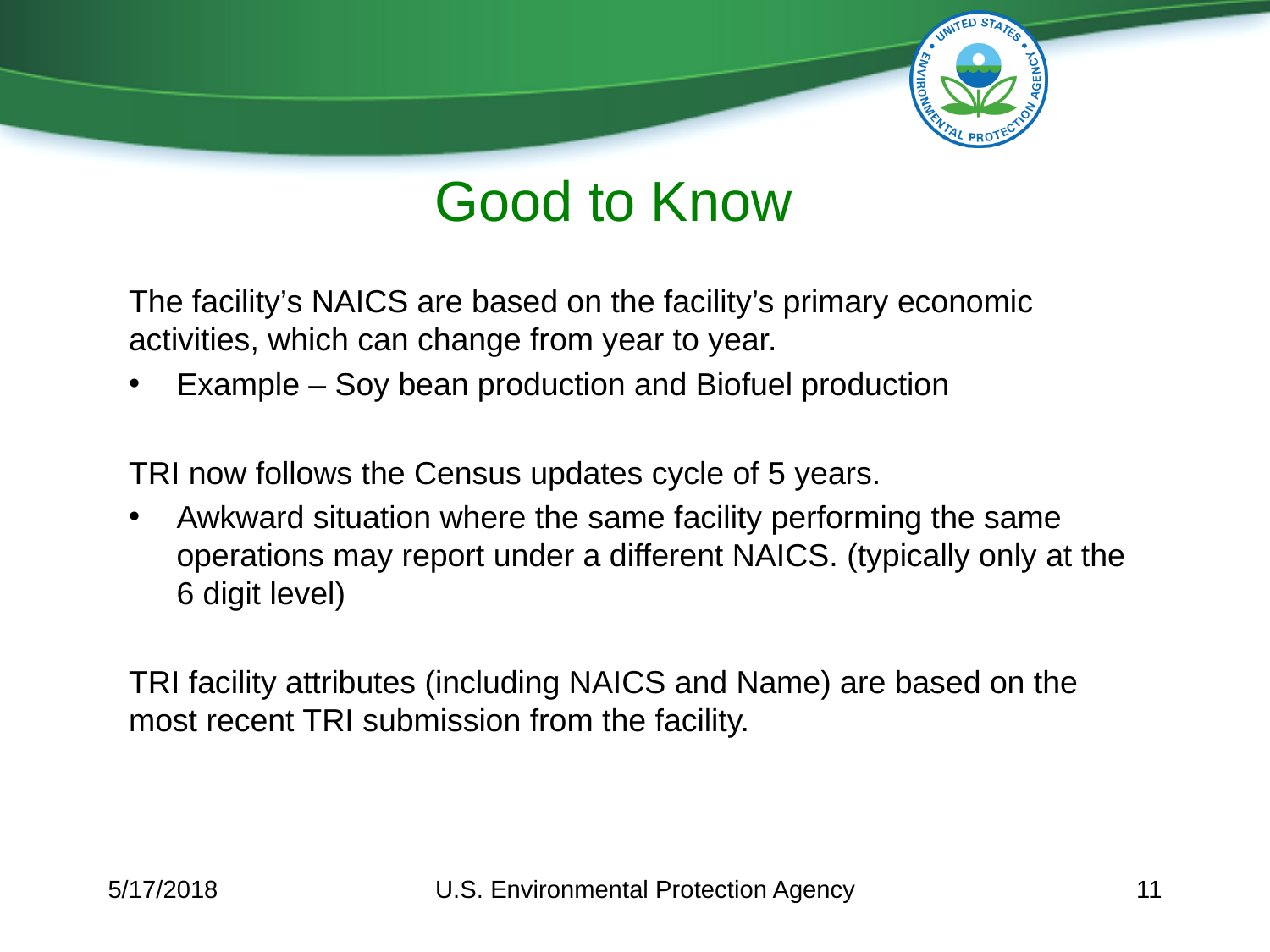

Good to Know
The facility’s NAICS are based on the facility’s primary economic activities, which can change from year to year.
Example – Soy bean production and Biofuel production

TRI now follows the Census updates cycle of 5 years.
Awkward situation where the same facility performing the same operations may report under a different NAICS. (typically only at the 6 digit level)

TRI facility attributes (including NAICS and Name) are based on the most recent TRI submission from the facility.

5/17/2018
U.S. Environmental Protection Agency
11